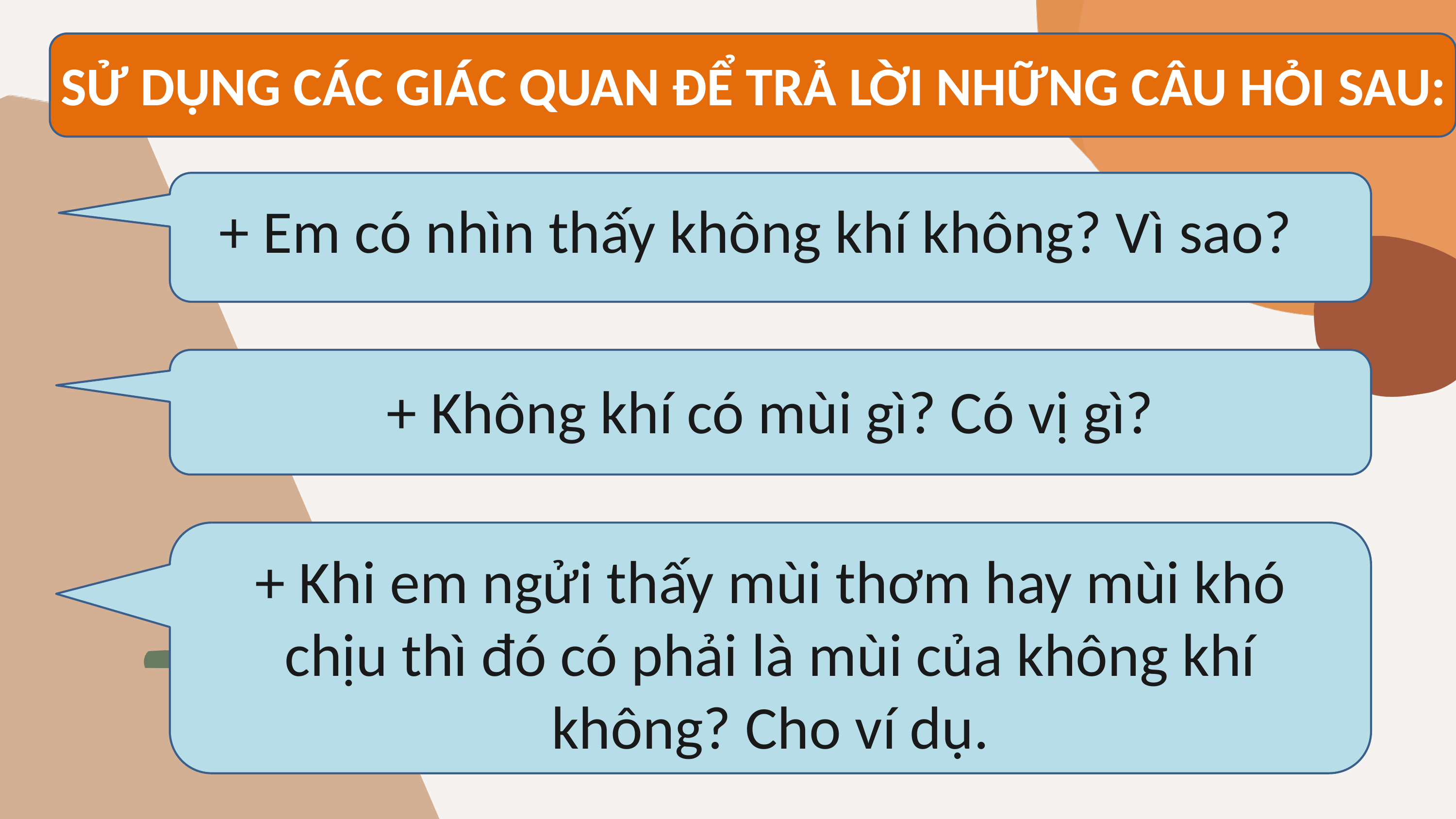

SỬ DỤNG CÁC GIÁC QUAN ĐỂ TRẢ LỜI NHỮNG CÂU HỎI SAU:

+ Em có nhìn thấy không khí không? Vì sao?

+ Không khí có mùi gì? Có vị gì?

+ Khi em ngửi thấy mùi thơm hay mùi khó chịu thì đó có phải là mùi của không khí không? Cho ví dụ.